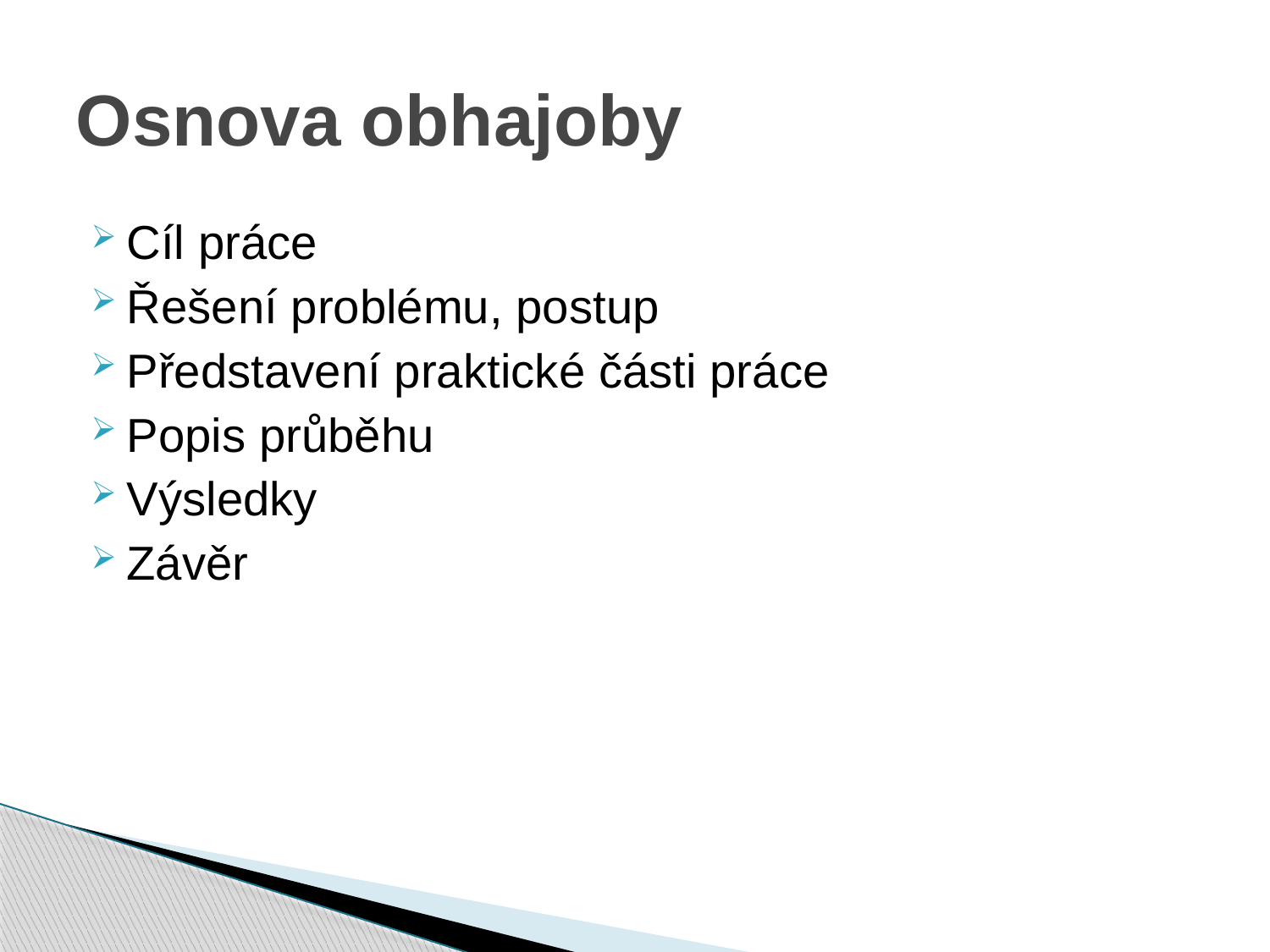

# Osnova obhajoby
Cíl práce
Řešení problému, postup
Představení praktické části práce
Popis průběhu
Výsledky
Závěr